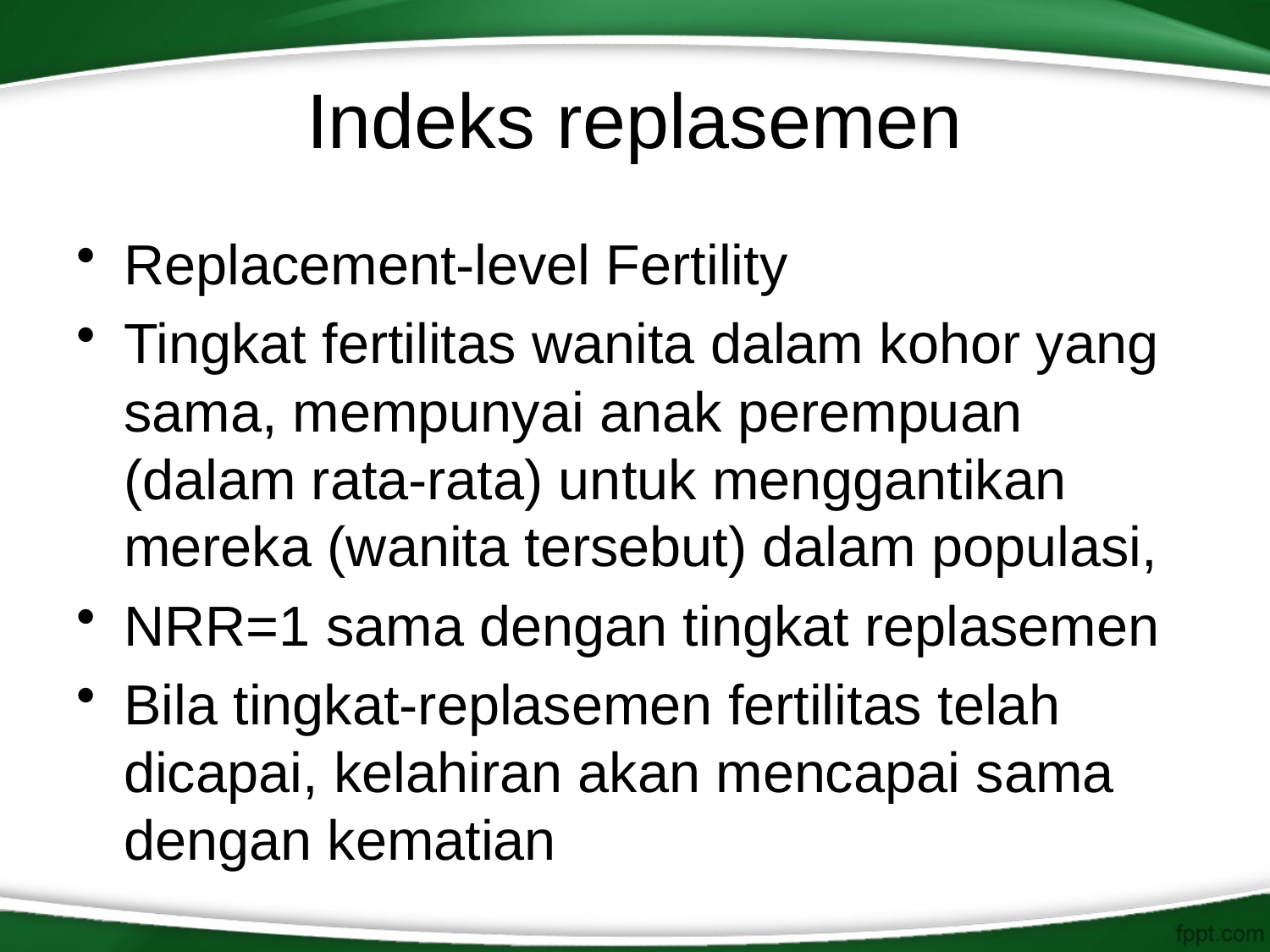

# Indeks replasemen
Replacement-level Fertility
Tingkat fertilitas wanita dalam kohor yang sama, mempunyai anak perempuan (dalam rata-rata) untuk menggantikan mereka (wanita tersebut) dalam populasi,
NRR=1 sama dengan tingkat replasemen
Bila tingkat-replasemen fertilitas telah dicapai, kelahiran akan mencapai sama dengan kematian